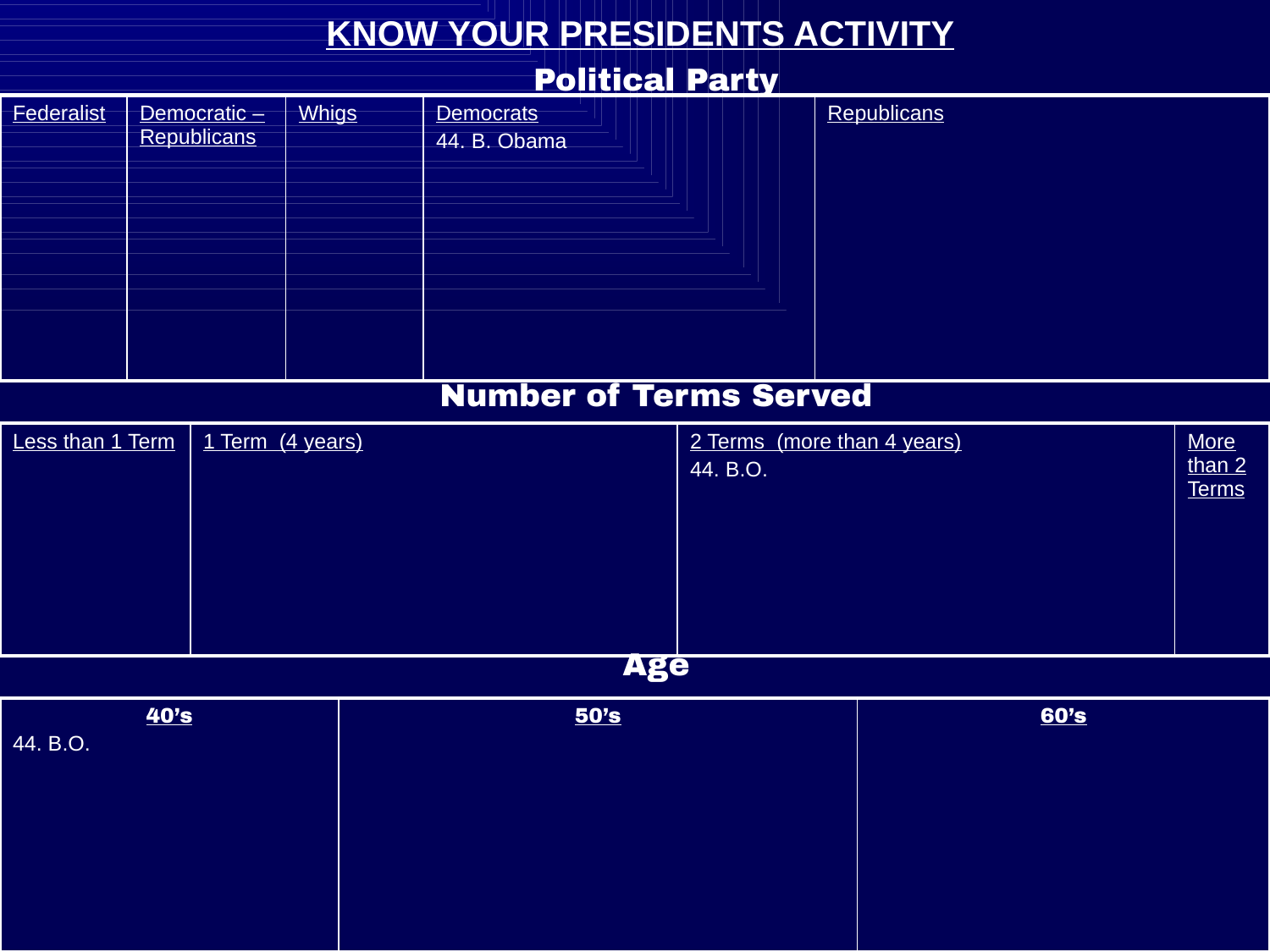

# KNOW YOUR PRESIDENTS ACTIVITY
Political Party

Number of Terms Served

Age
| Federalist | Democratic – Republicans | Whigs | Democrats 44. B. Obama | Republicans |
| --- | --- | --- | --- | --- |
| Less than 1 Term | 1 Term (4 years) | 2 Terms (more than 4 years) 44. B.O. | More than 2 Terms |
| --- | --- | --- | --- |
| 40’s 44. B.O. | 50’s | 60’s |
| --- | --- | --- |